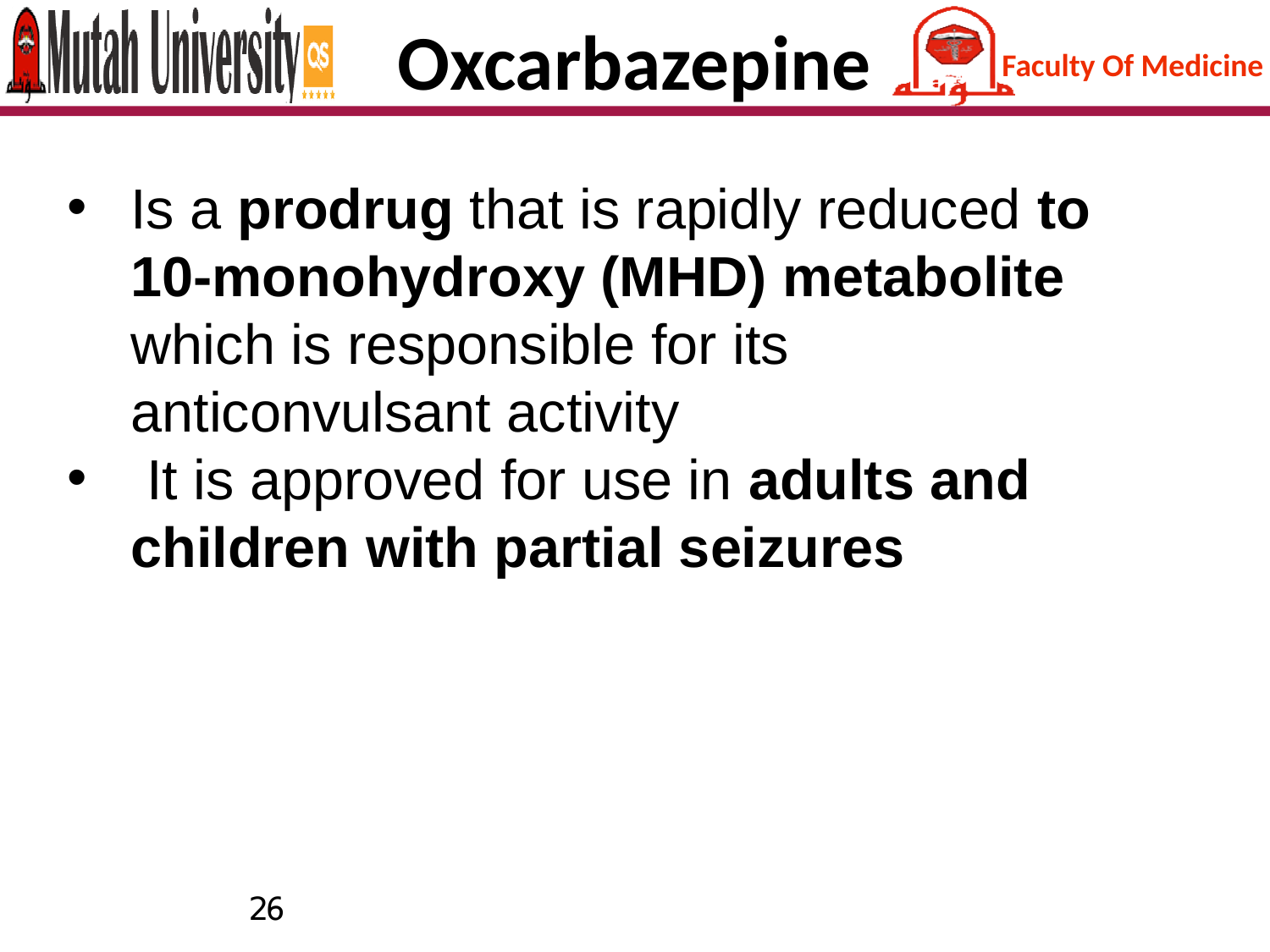

# Oxcarbazepine
Is a prodrug that is rapidly reduced to 10-monohydroxy (MHD) metabolite which is responsible for its anticonvulsant activity
 It is approved for use in adults and children with partial seizures
26